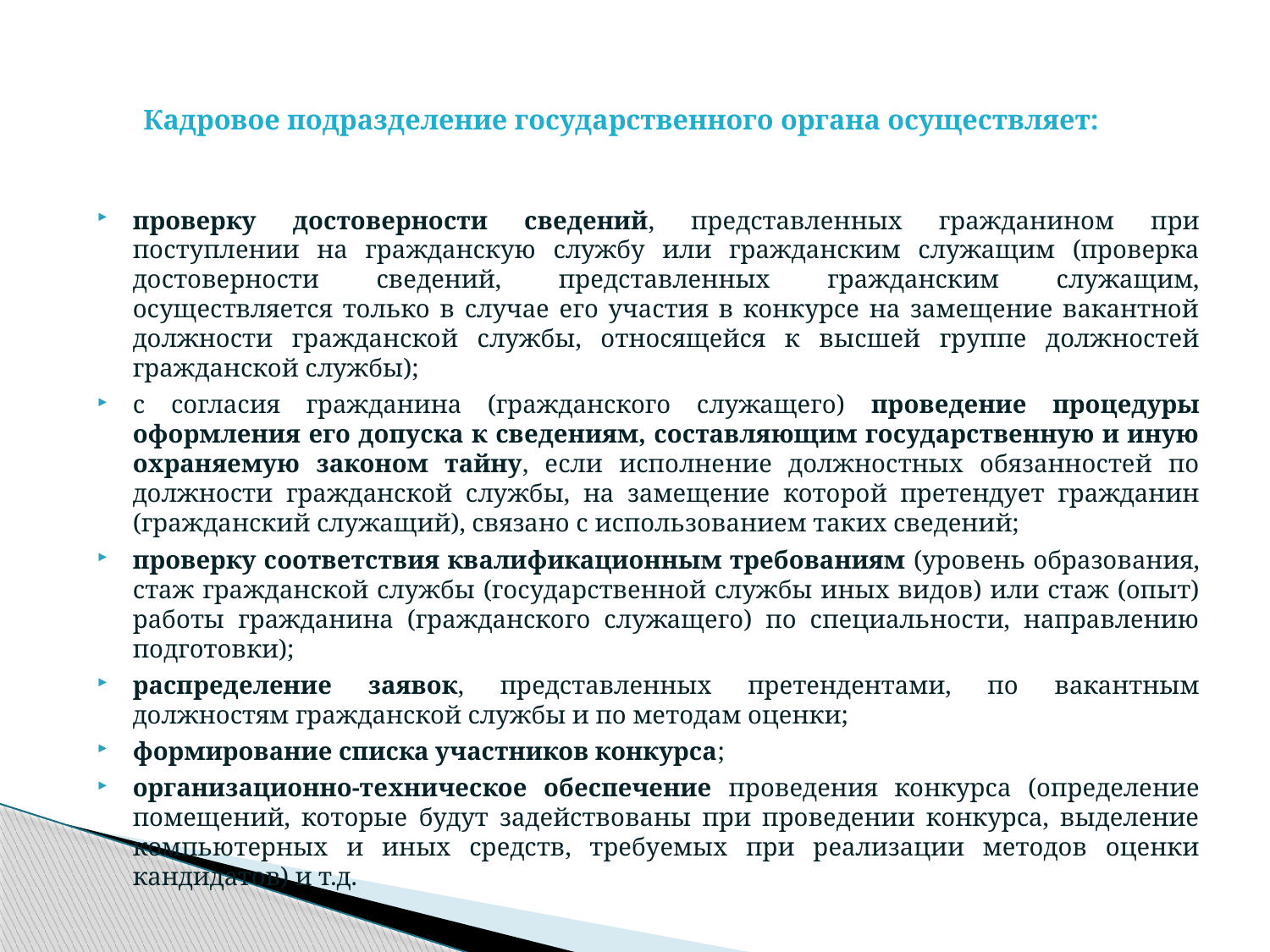

# Кадровое подразделение государственного органа осуществляет:
проверку достоверности сведений, представленных гражданином при поступлении на гражданскую службу или гражданским служащим (проверка достоверности сведений, представленных гражданским служащим, осуществляется только в случае его участия в конкурсе на замещение вакантной должности гражданской службы, относящейся к высшей группе должностей гражданской службы);
с согласия гражданина (гражданского служащего) проведение процедуры оформления его допуска к сведениям, составляющим государственную и иную охраняемую законом тайну, если исполнение должностных обязанностей по должности гражданской службы, на замещение которой претендует гражданин (гражданский служащий), связано с использованием таких сведений;
проверку соответствия квалификационным требованиям (уровень образования, стаж гражданской службы (государственной службы иных видов) или стаж (опыт) работы гражданина (гражданского служащего) по специальности, направлению подготовки);
распределение заявок, представленных претендентами, по вакантным должностям гражданской службы и по методам оценки;
формирование списка участников конкурса;
организационно-техническое обеспечение проведения конкурса (определение помещений, которые будут задействованы при проведении конкурса, выделение компьютерных и иных средств, требуемых при реализации методов оценки кандидатов) и т.д.